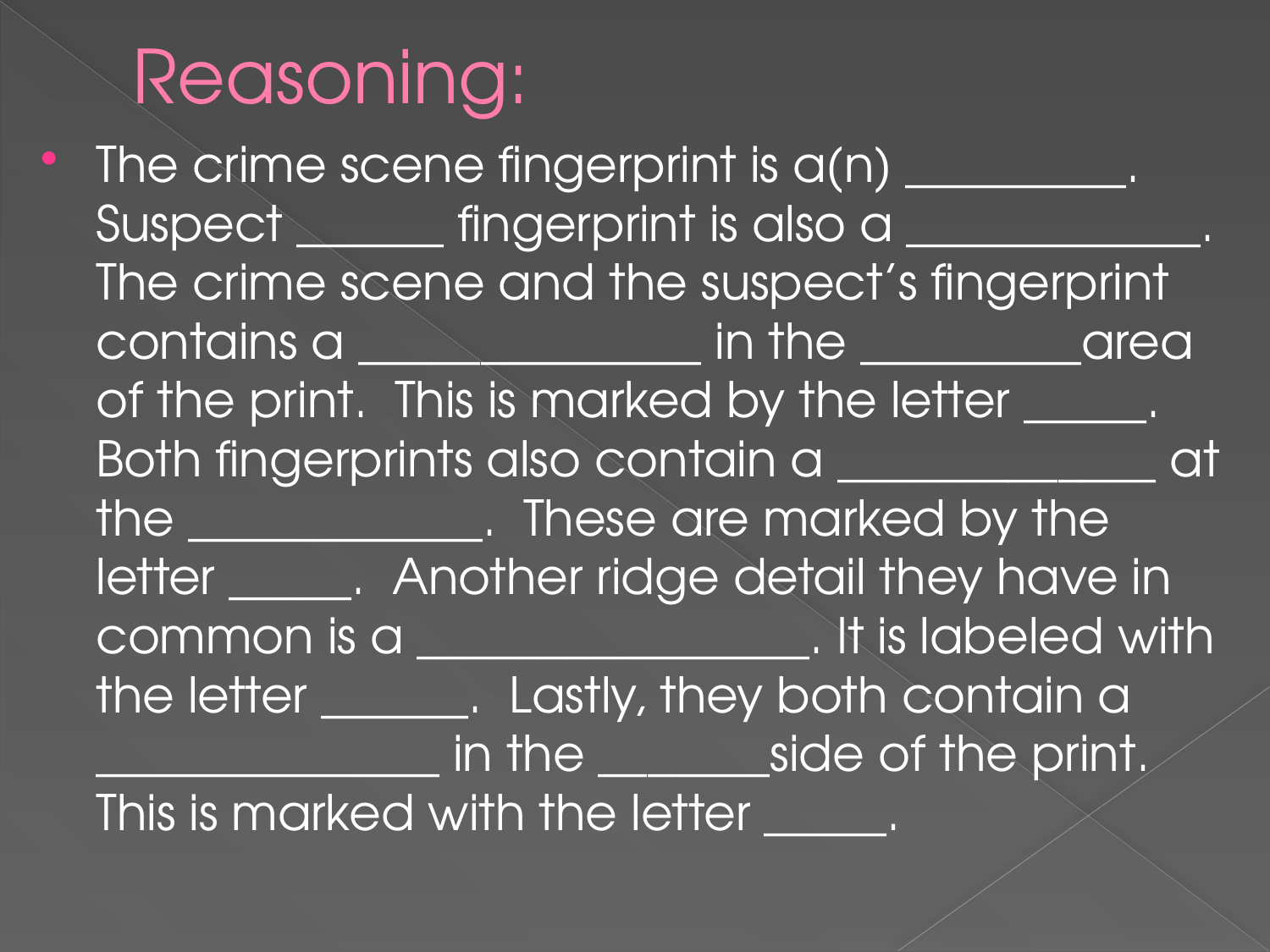

# Reasoning:
The crime scene fingerprint is a(n) _________.  Suspect ______ fingerprint is also a ____________.  The crime scene and the suspect’s fingerprint contains a ______________ in the _________area of the print.  This is marked by the letter _____.  Both fingerprints also contain a _____________ at the ____________.  These are marked by the letter _____.  Another ridge detail they have in common is a ________________. It is labeled with the letter ______.  Lastly, they both contain a ______________ in the _______side of the print.  This is marked with the letter _____.